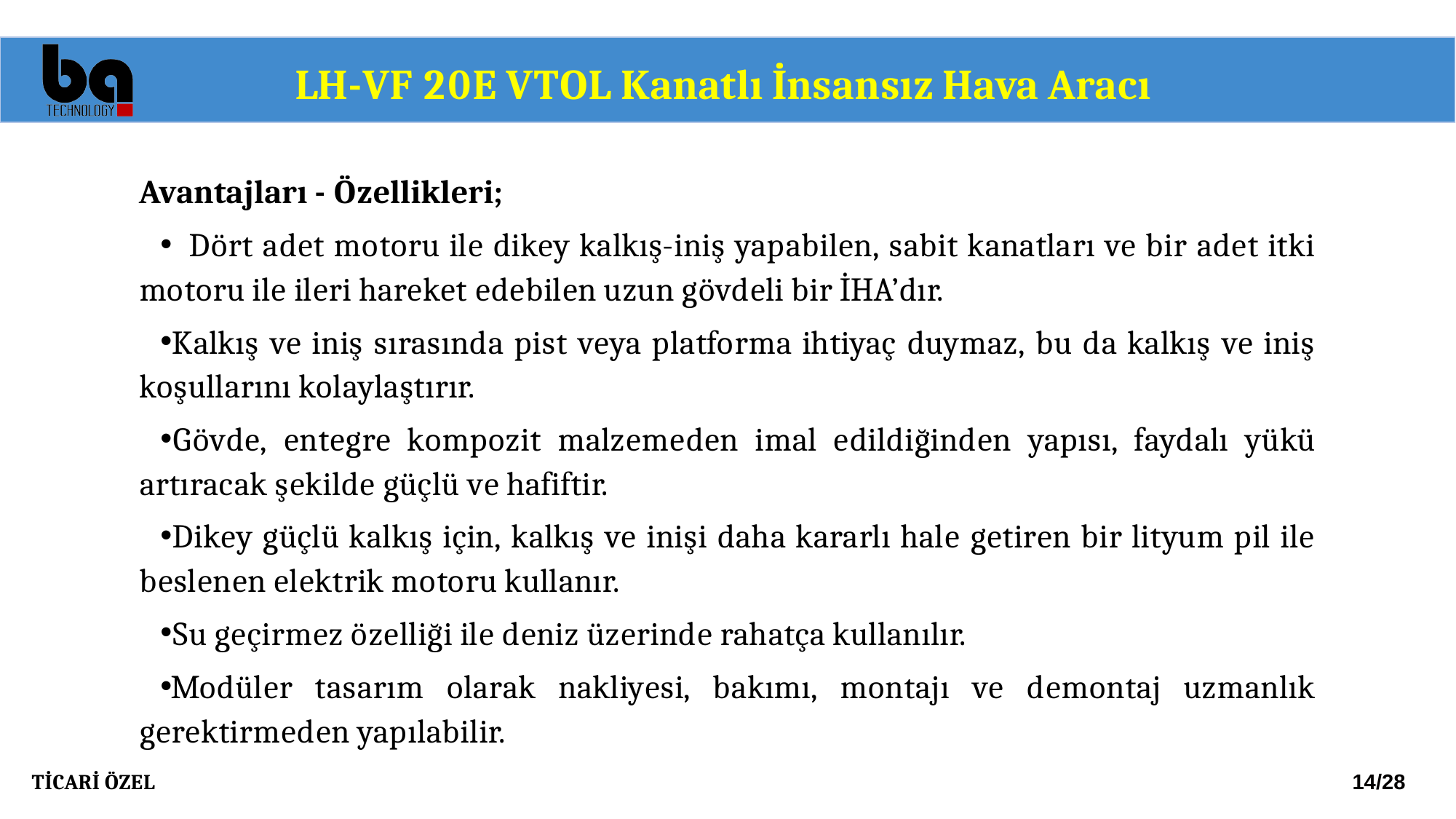

LH-VF 20E VTOL Kanatlı İnsansız Hava Aracı
Avantajları - Özellikleri;
  Dört adet motoru ile dikey kalkış-iniş yapabilen, sabit kanatları ve bir adet itki motoru ile ileri hareket edebilen uzun gövdeli bir İHA’dır.
Kalkış ve iniş sırasında pist veya platforma ihtiyaç duymaz, bu da kalkış ve iniş koşullarını kolaylaştırır.
Gövde, entegre kompozit malzemeden imal edildiğinden yapısı, faydalı yükü artıracak şekilde güçlü ve hafiftir.
Dikey güçlü kalkış için, kalkış ve inişi daha kararlı hale getiren bir lityum pil ile beslenen elektrik motoru kullanır.
Su geçirmez özelliği ile deniz üzerinde rahatça kullanılır.
Modüler tasarım olarak nakliyesi, bakımı, montajı ve demontaj uzmanlık gerektirmeden yapılabilir.